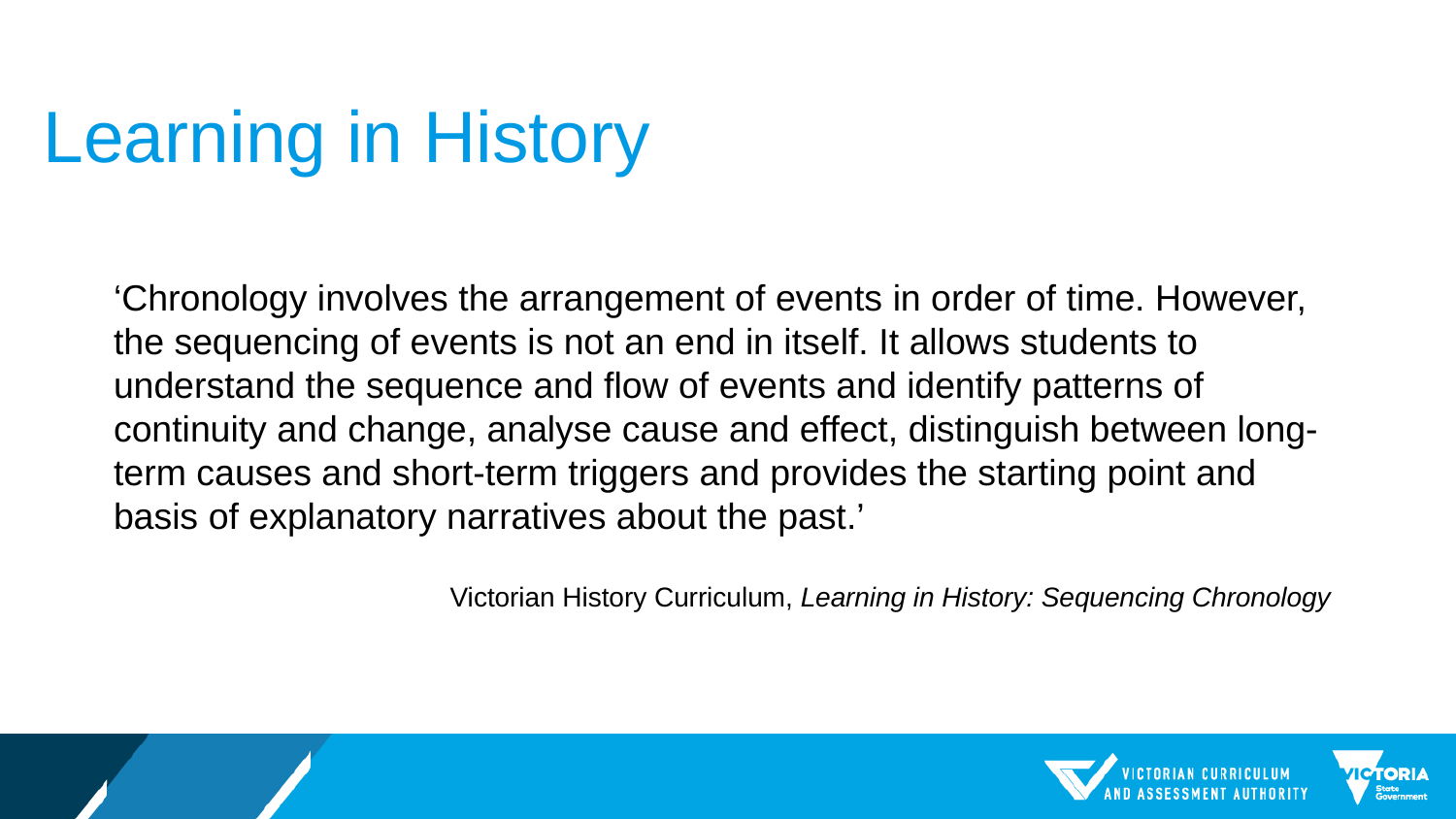

# Learning in History
‘Chronology involves the arrangement of events in order of time. However, the sequencing of events is not an end in itself. It allows students to understand the sequence and flow of events and identify patterns of continuity and change, analyse cause and effect, distinguish between long-term causes and short-term triggers and provides the starting point and basis of explanatory narratives about the past.’

Victorian History Curriculum, Learning in History: Sequencing Chronology